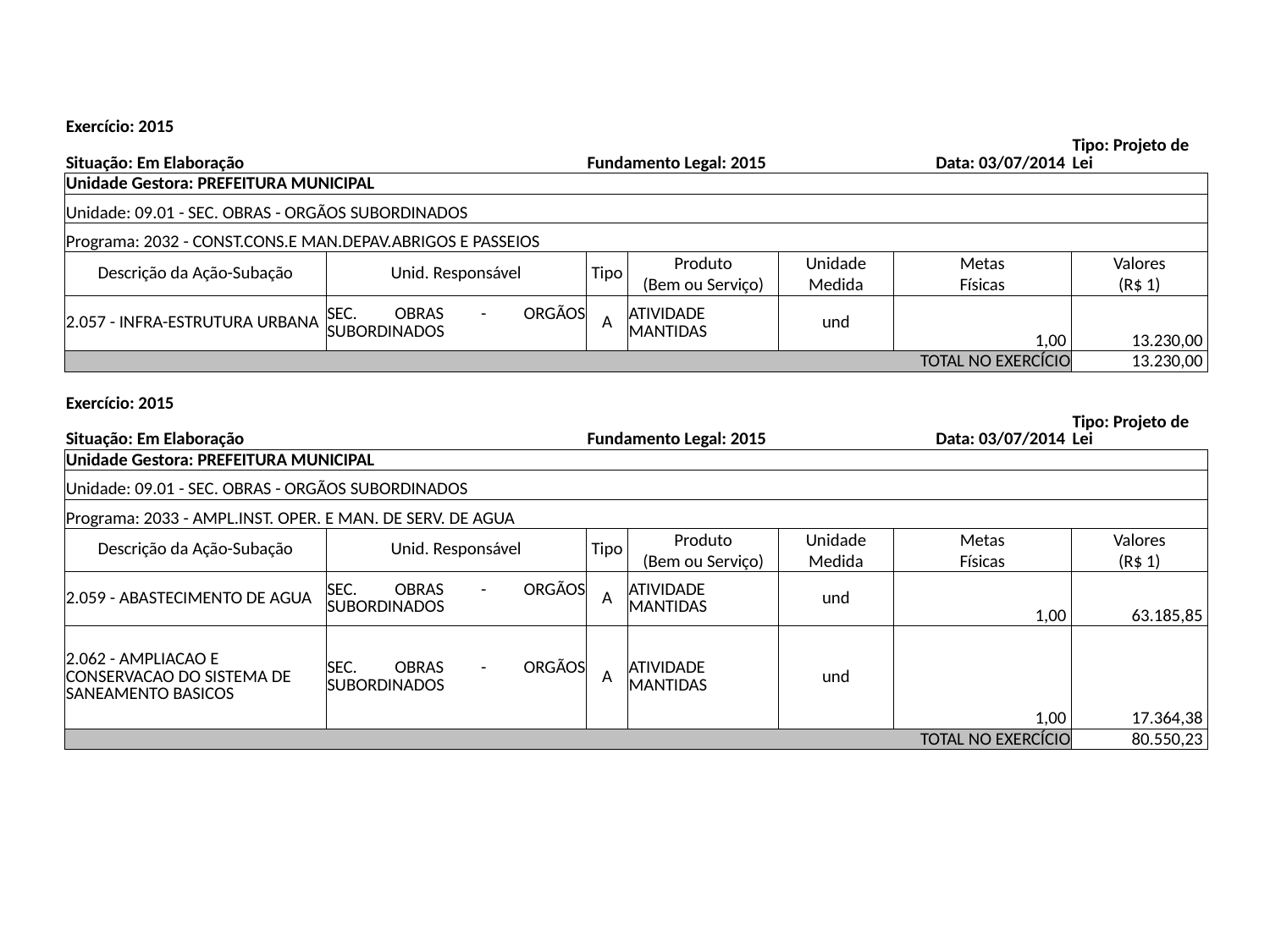

#
| Exercício: 2015 |  |  |  |  |  |  |  |
| --- | --- | --- | --- | --- | --- | --- | --- |
| Situação: Em Elaboração |  | Fundamento Legal: 2015 |  |  |  | Data: 03/07/2014 | Tipo: Projeto de Lei |
| Unidade Gestora: PREFEITURA MUNICIPAL |  |  |  |  |  |  |  |
| Unidade: 09.01 - SEC. OBRAS - ORGÃOS SUBORDINADOS |  |  |  |  |  |  |  |
| Programa: 2032 - CONST.CONS.E MAN.DEPAV.ABRIGOS E PASSEIOS |  |  |  |  |  |  |  |
| Descrição da Ação-Subação | Unid. Responsável | Tipo | Produto | Unidade | Metas |  | Valores |
|  |  |  | (Bem ou Serviço) | Medida | Físicas |  | (R$ 1) |
| 2.057 - INFRA-ESTRUTURA URBANA | SEC. OBRAS - ORGÃOS SUBORDINADOS | A | ATIVIDADE MANTIDAS | und | 1,00 |  | 13.230,00 |
| TOTAL NO EXERCÍCIO |  |  |  |  |  |  | 13.230,00 |
|  |  |  |  |  |  |  |  |
| Exercício: 2015 |  |  |  |  |  |  |  |
| Situação: Em Elaboração |  | Fundamento Legal: 2015 |  |  |  | Data: 03/07/2014 | Tipo: Projeto de Lei |
| Unidade Gestora: PREFEITURA MUNICIPAL |  |  |  |  |  |  |  |
| Unidade: 09.01 - SEC. OBRAS - ORGÃOS SUBORDINADOS |  |  |  |  |  |  |  |
| Programa: 2033 - AMPL.INST. OPER. E MAN. DE SERV. DE AGUA |  |  |  |  |  |  |  |
| Descrição da Ação-Subação | Unid. Responsável | Tipo | Produto | Unidade | Metas |  | Valores |
|  |  |  | (Bem ou Serviço) | Medida | Físicas |  | (R$ 1) |
| 2.059 - ABASTECIMENTO DE AGUA | SEC. OBRAS - ORGÃOS SUBORDINADOS | A | ATIVIDADE MANTIDAS | und | 1,00 |  | 63.185,85 |
| 2.062 - AMPLIACAO E CONSERVACAO DO SISTEMA DE SANEAMENTO BASICOS | SEC. OBRAS - ORGÃOS SUBORDINADOS | A | ATIVIDADE MANTIDAS | und | 1,00 |  | 17.364,38 |
| TOTAL NO EXERCÍCIO |  |  |  |  |  |  | 80.550,23 |
|  |  |  |  |  |  |  |  |